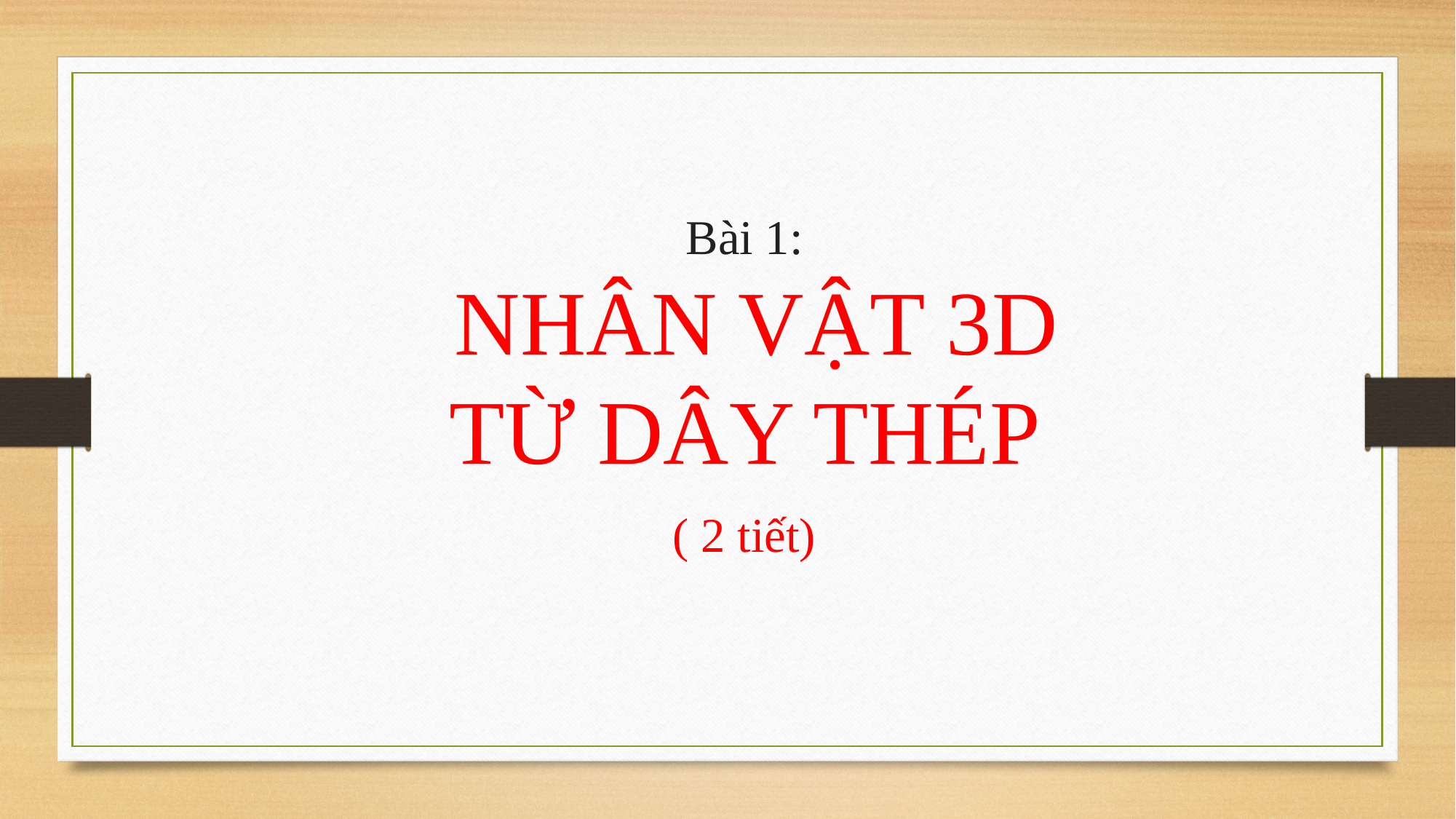

Bài 1:
 NHÂN VẬT 3D TỪ DÂY THÉP

( 2 tiết)